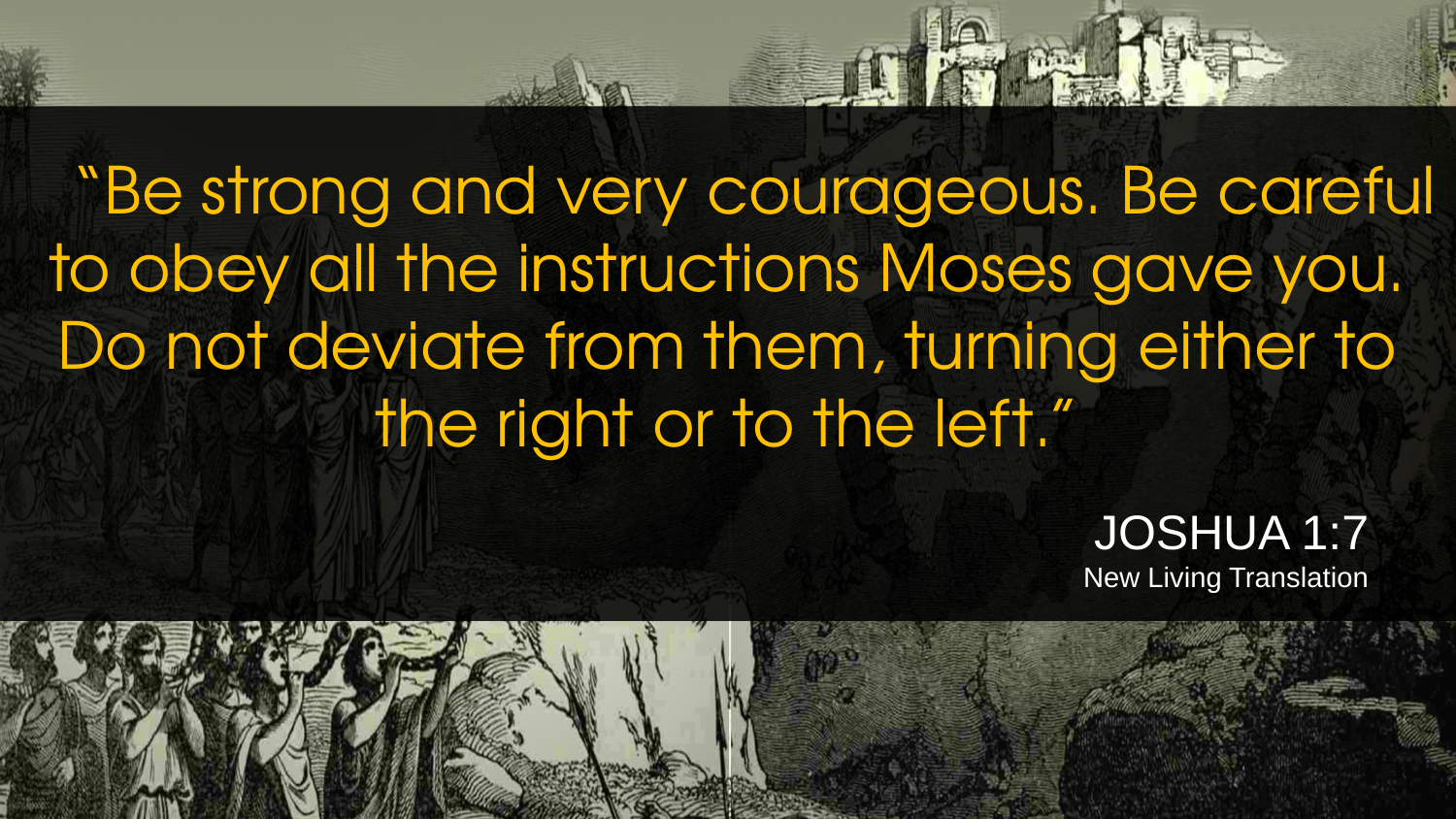

“Be strong and very courageous. Be careful to obey all the instructions Moses gave you. Do not deviate from them, turning either to the right or to the left.”
JOSHUA 1:7
New Living Translation